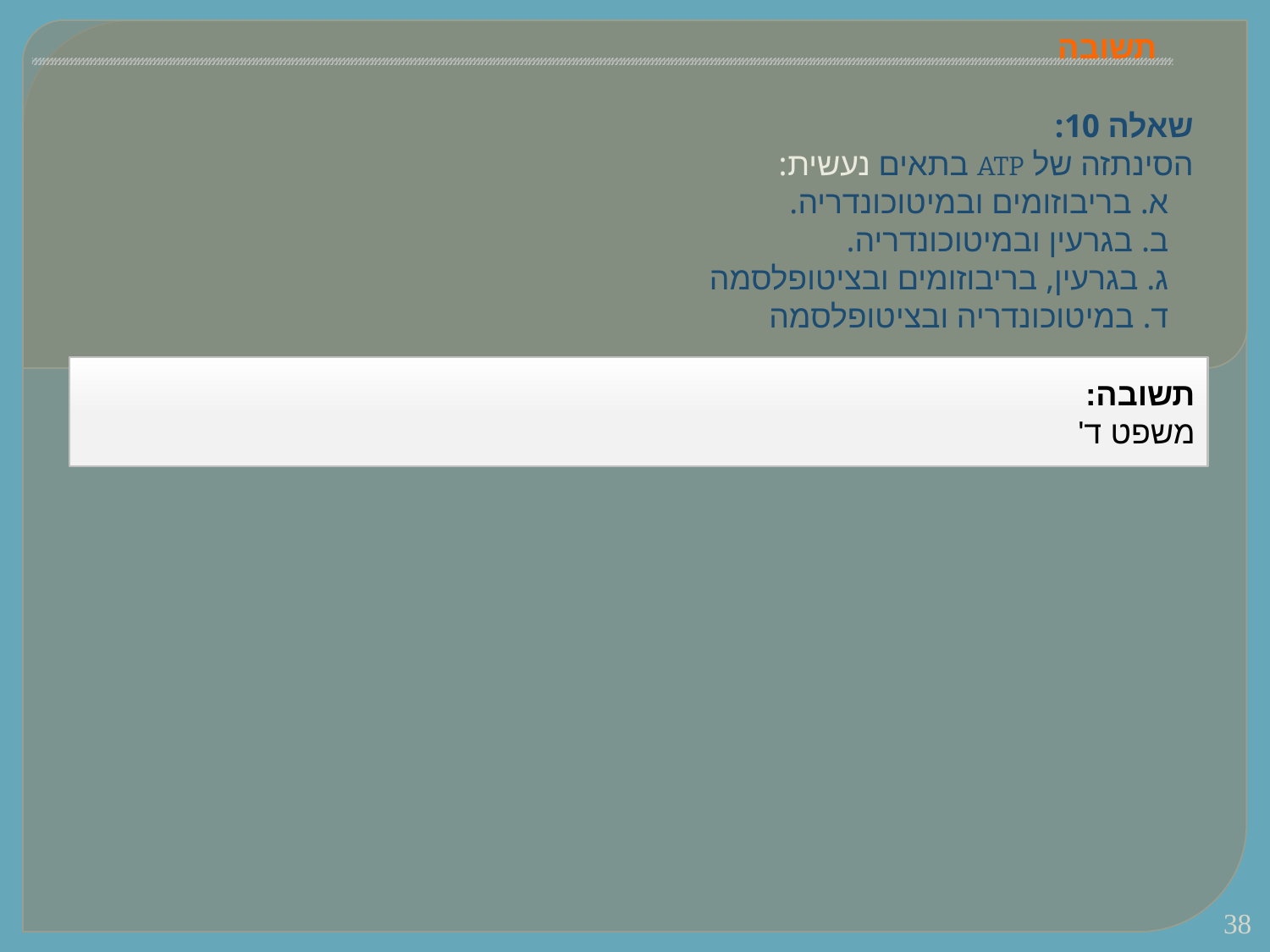

# תשובה

שאלה 10:
הסינתזה של ATP בתאים נעשית:
   א. בריבוזומים ובמיטוכונדריה.
   ב. בגרעין ובמיטוכונדריה.
   ג. בגרעין, בריבוזומים ובציטופלסמה
   ד. במיטוכונדריה ובציטופלסמה

תשובה:
משפט ד'

38